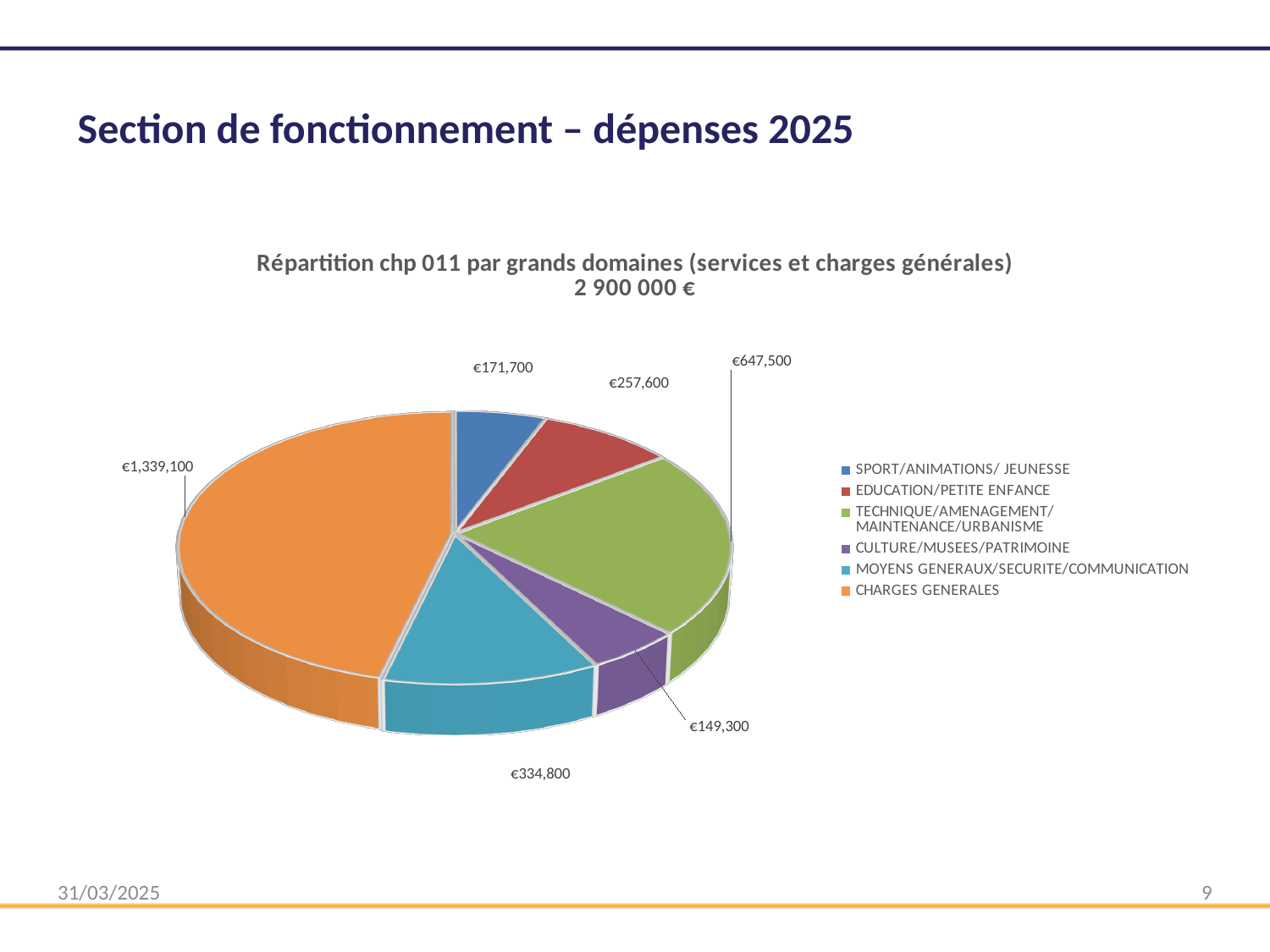

# Section de fonctionnement – dépenses 2025

[unsupported chart]

31/03/2025
9